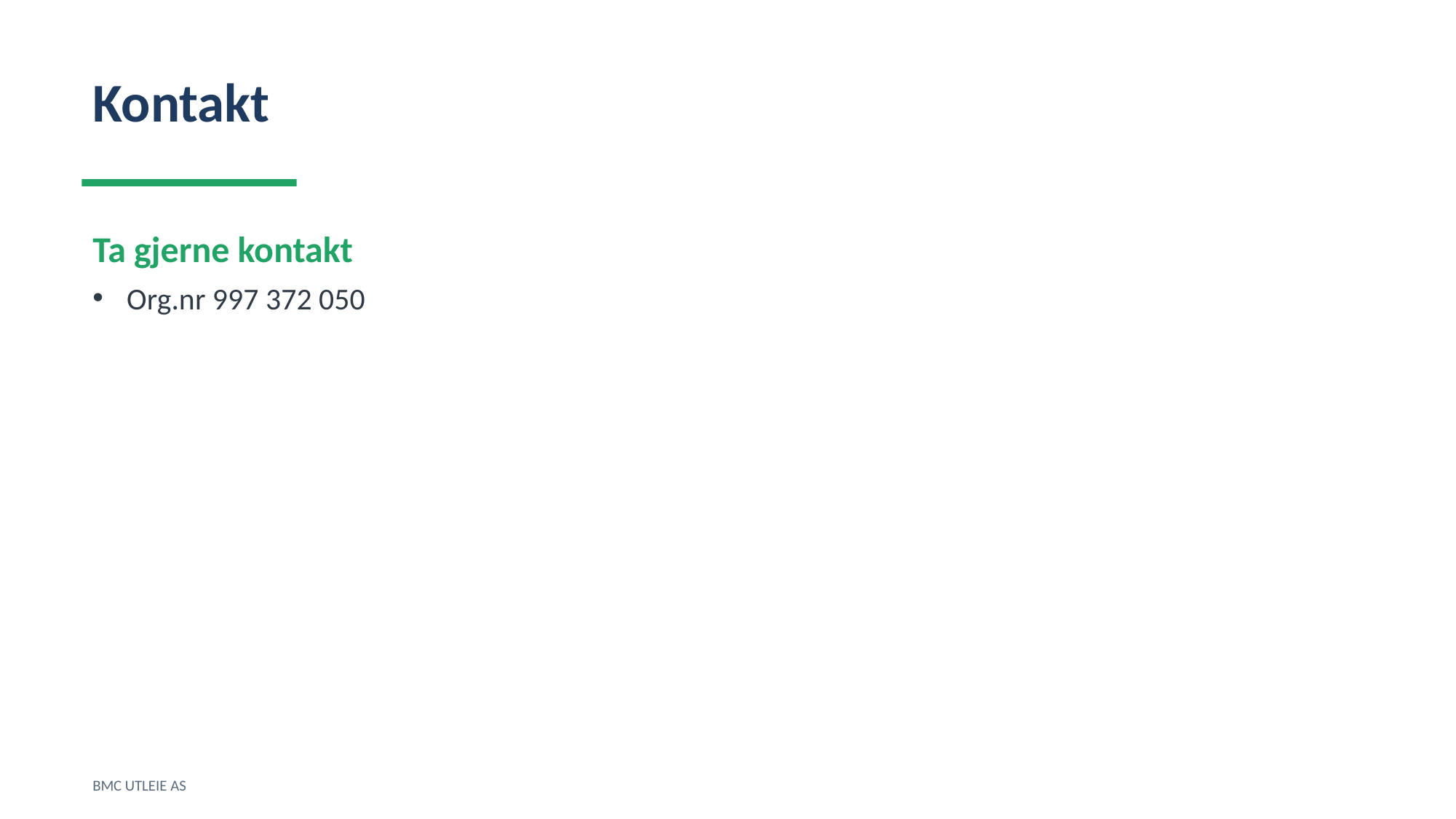

Kontakt

Ta gjerne kontakt
Org.nr 997 372 050
BMC UTLEIE AS